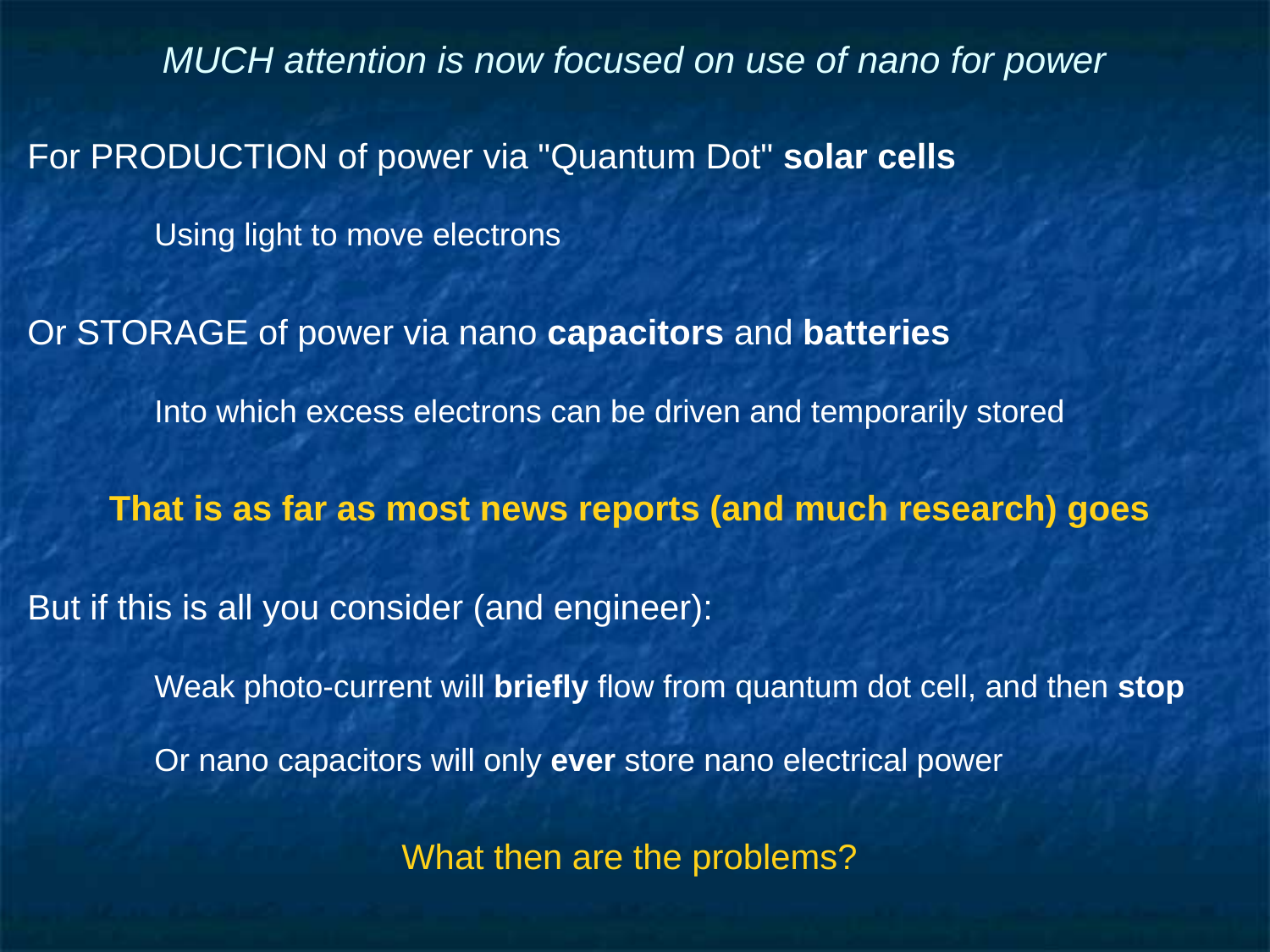

# MUCH attention is now focused on use of nano for power
For PRODUCTION of power via "Quantum Dot" solar cells

	Using light to move electrons

Or STORAGE of power via nano capacitors and batteries

	Into which excess electrons can be driven and temporarily stored

That is as far as most news reports (and much research) goes

But if this is all you consider (and engineer):

	Weak photo-current will briefly flow from quantum dot cell, and then stop

	Or nano capacitors will only ever store nano electrical power

What then are the problems?